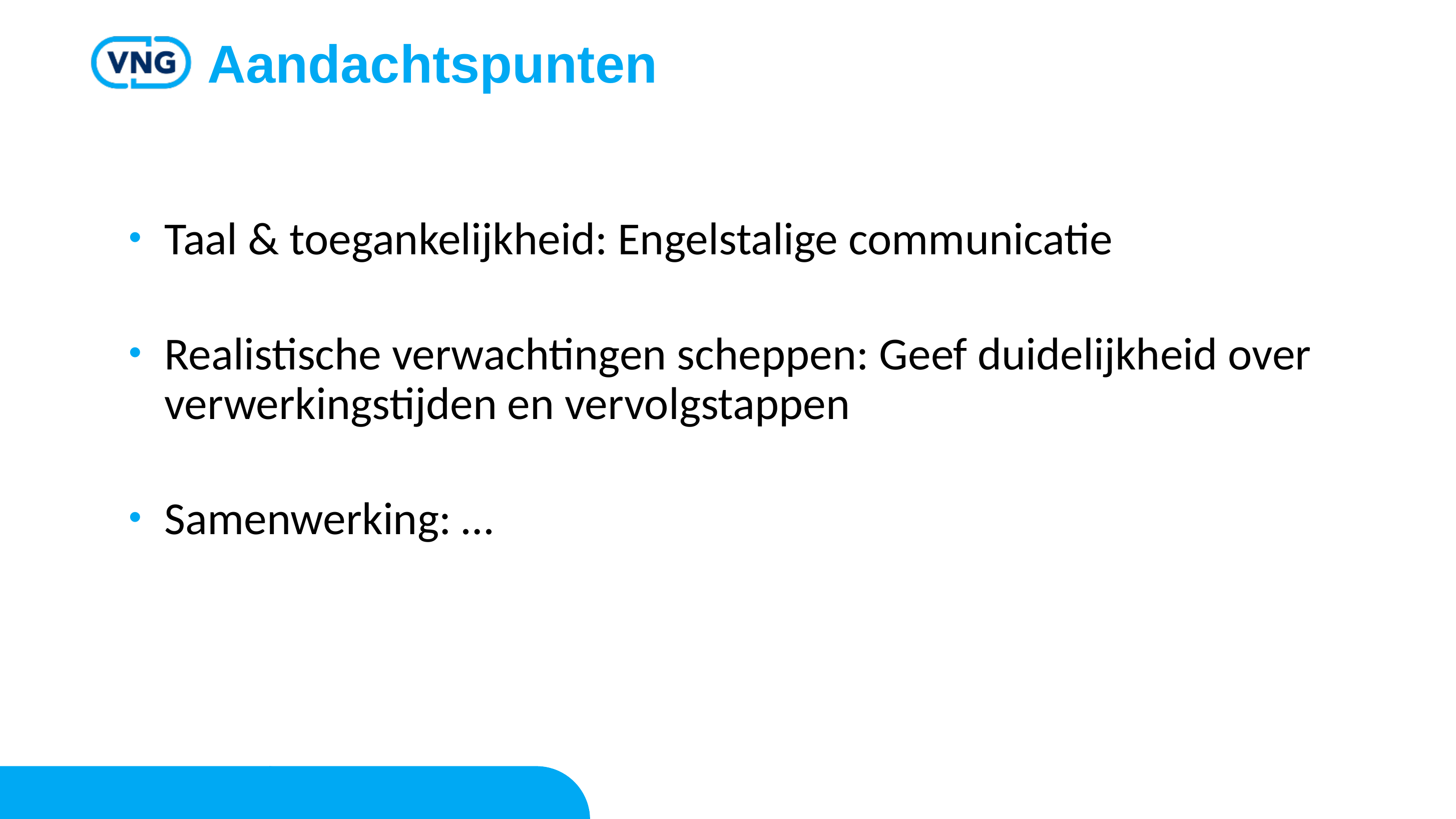

# Aandachtspunten
Taal & toegankelijkheid: Engelstalige communicatie

Realistische verwachtingen scheppen: Geef duidelijkheid over verwerkingstijden en vervolgstappen

Samenwerking: …